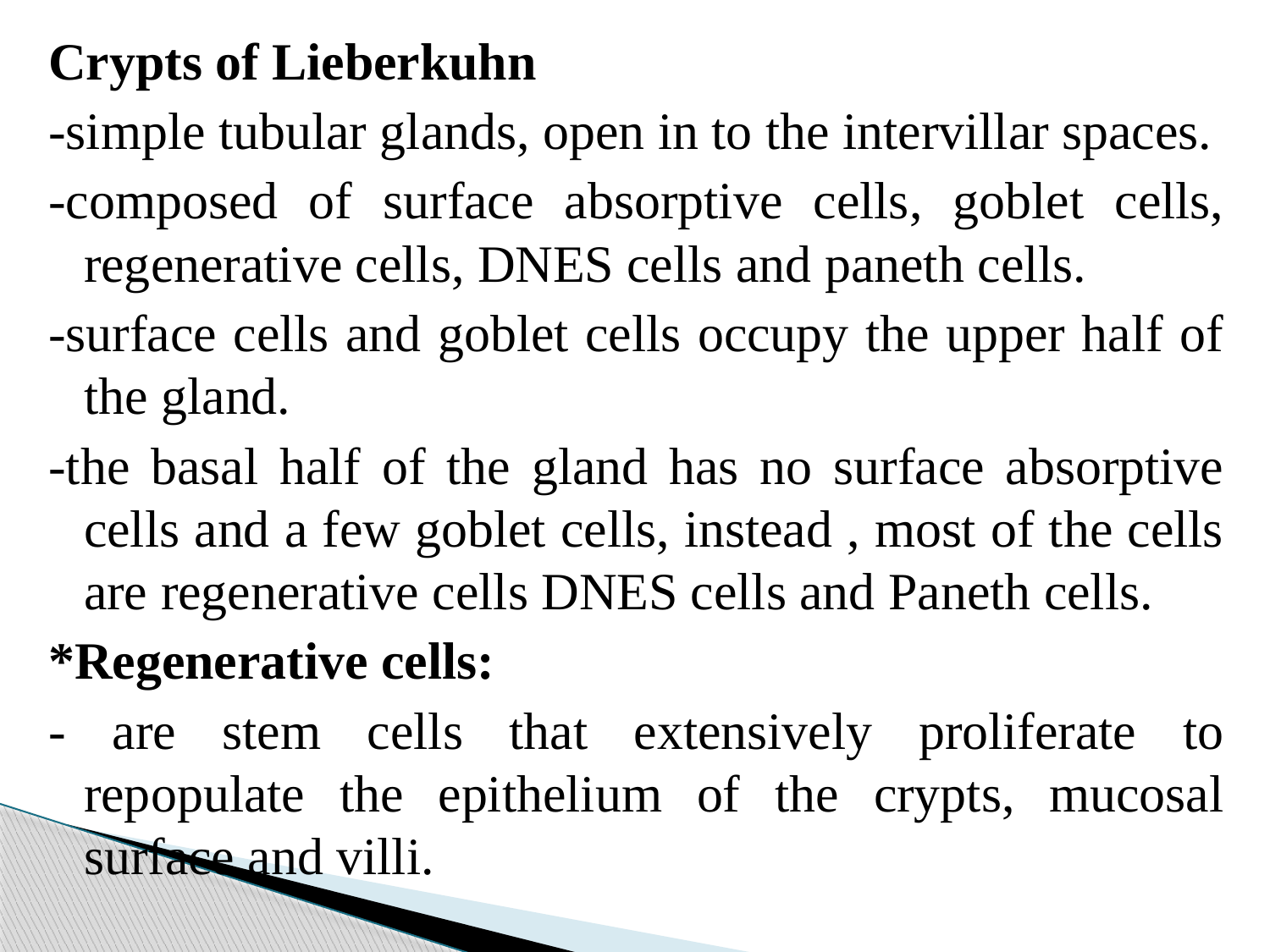

Crypts of Lieberkuhn
-simple tubular glands, open in to the intervillar spaces.
-composed of surface absorptive cells, goblet cells, regenerative cells, DNES cells and paneth cells.
-surface cells and goblet cells occupy the upper half of the gland.
-the basal half of the gland has no surface absorptive cells and a few goblet cells, instead , most of the cells are regenerative cells DNES cells and Paneth cells.
*Regenerative cells:
- are stem cells that extensively proliferate to repopulate the epithelium of the crypts, mucosal surface and villi.

#